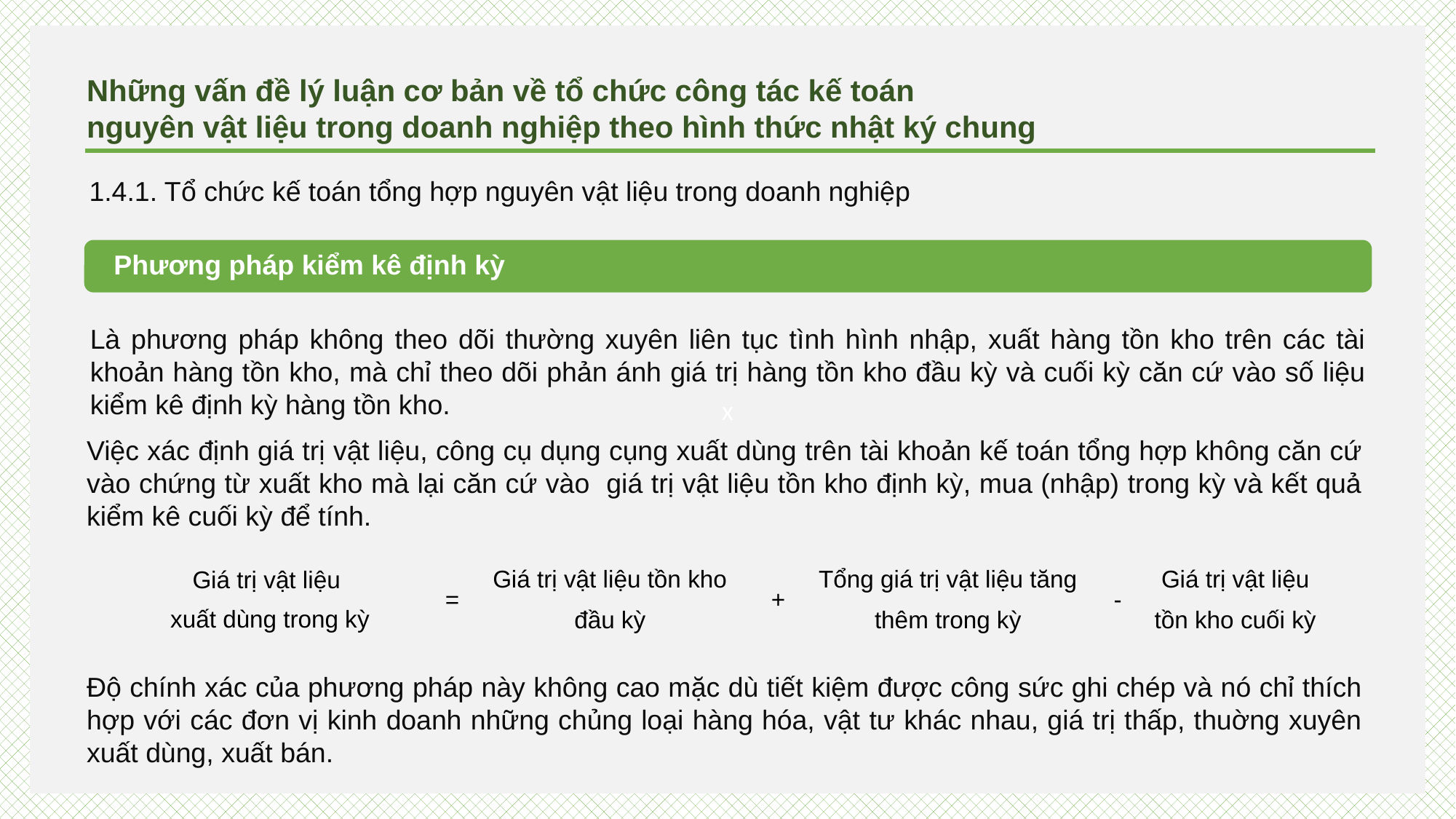

x
Những vấn đề lý luận cơ bản về tổ chức công tác kế toán
nguyên vật liệu trong doanh nghiệp theo hình thức nhật ký chung
1.4.1. Tổ chức kế toán tổng hợp nguyên vật liệu trong doanh nghiệp

Phương pháp kiểm kê định kỳ

Là phương pháp không theo dõi thường xuyên liên tục tình hình nhập, xuất hàng tồn kho trên các tài khoản hàng tồn kho, mà chỉ theo dõi phản ánh giá trị hàng tồn kho đầu kỳ và cuối kỳ căn cứ vào số liệu kiểm kê định kỳ hàng tồn kho.
Việc xác định giá trị vật liệu, công cụ dụng cụng xuất dùng trên tài khoản kế toán tổng hợp không căn cứ vào chứng từ xuất kho mà lại căn cứ vào  giá trị vật liệu tồn kho định kỳ, mua (nhập) trong kỳ và kết quả kiểm kê cuối kỳ để tính.
| Giá trị vật liệu xuất dùng trong kỳ | = | Giá trị vật liệu tồn kho đầu kỳ | + | Tổng giá trị vật liệu tăng thêm trong kỳ | - | Giá trị vật liệu tồn kho cuối kỳ |
| --- | --- | --- | --- | --- | --- | --- |
Độ chính xác của phương pháp này không cao mặc dù tiết kiệm được công sức ghi chép và nó chỉ thích hợp với các đơn vị kinh doanh những chủng loại hàng hóa, vật tư khác nhau, giá trị thấp, thuờng xuyên xuất dùng, xuất bán.